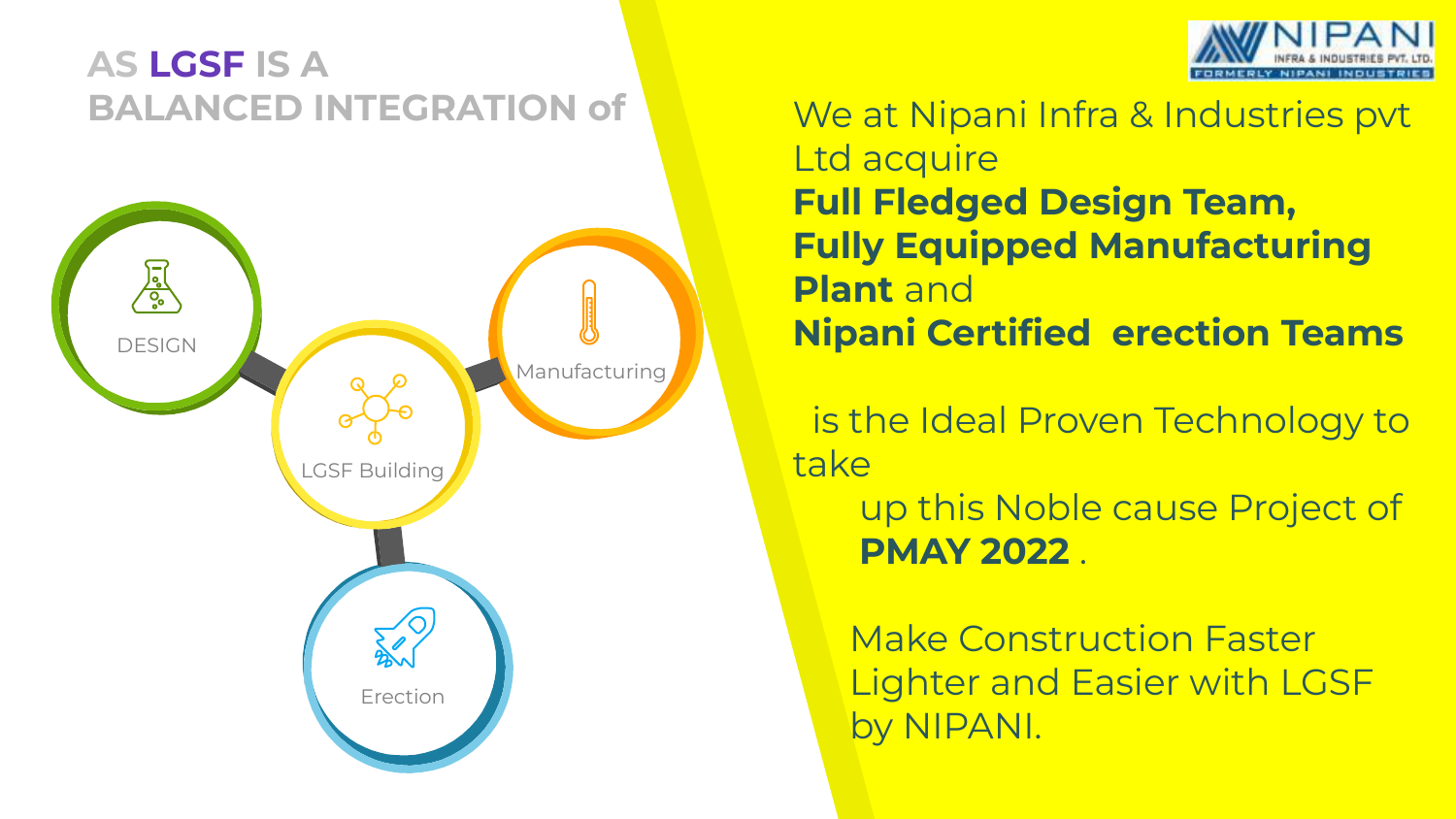

# AS LGSF IS A BALANCED INTEGRATION of
We at Nipani Infra & Industries pvt Ltd acquire
Full Fledged Design Team,
Fully Equipped Manufacturing Plant and
Nipani Certified  erection Teams

  is the Ideal Proven Technology to take
       up this Noble cause Project of
       PMAY 2022 .

      Make Construction Faster
      Lighter and Easier with LGSF
      by NIPANI.

DESIGN

Manufacturing

LGSF Building

Erection